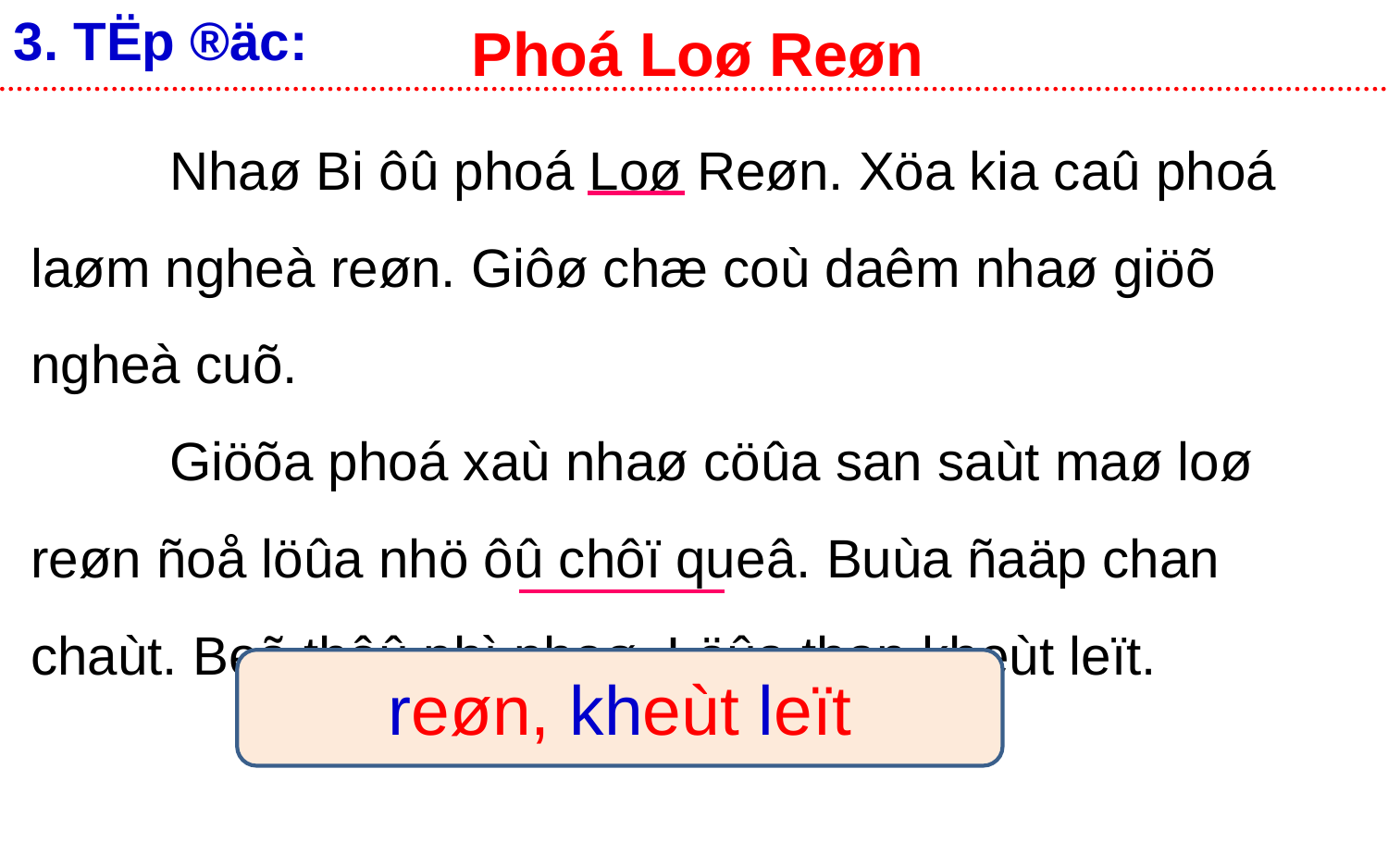

3. TËp ®äc:
Phoá Loø Reøn

	Nhaø Bi ôû phoá Loø Reøn. Xöa kia caû phoá laøm ngheà reøn. Giôø chæ coù daêm nhaø giöõ ngheà cuõ.
	Giöõa phoá xaù nhaø cöûa san saùt maø loø reøn ñoå löûa nhö ôû chôï queâ. Buùa ñaäp chan chaùt. Beã thôû phì phoø. Löûa than kheùt leït.
reøn, kheùt leït